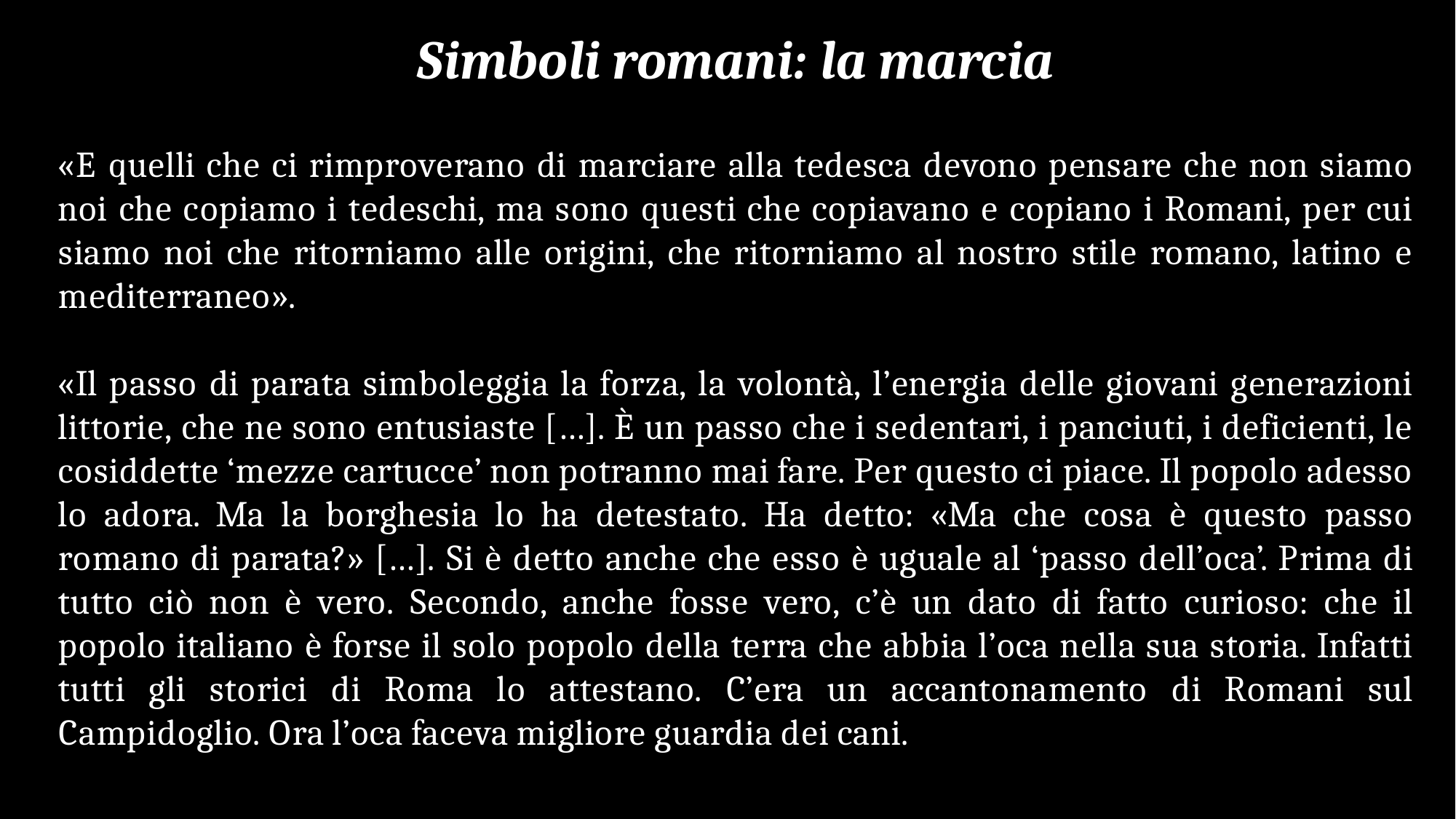

Simboli romani: la marcia

«E quelli che ci rimproverano di marciare alla tedesca devono pensare che non siamo noi che copiamo i tedeschi, ma sono questi che copiavano e copiano i Romani, per cui siamo noi che ritorniamo alle origini, che ritorniamo al nostro stile romano, latino e mediterraneo».

«Il passo di parata simboleggia la forza, la volontà, l’energia delle giovani generazioni littorie, che ne sono entusiaste […]. È un passo che i sedentari, i panciuti, i deficienti, le cosiddette ‘mezze cartucce’ non potranno mai fare. Per questo ci piace. Il popolo adesso lo adora. Ma la borghesia lo ha detestato. Ha detto: «Ma che cosa è questo passo romano di parata?» […]. Si è detto anche che esso è uguale al ‘passo dell’oca’. Prima di tutto ciò non è vero. Secondo, anche fosse vero, c’è un dato di fatto curioso: che il popolo italiano è forse il solo popolo della terra che abbia l’oca nella sua storia. Infatti tutti gli storici di Roma lo attestano. C’era un accantonamento di Romani sul Campidoglio. Ora l’oca faceva migliore guardia dei cani.